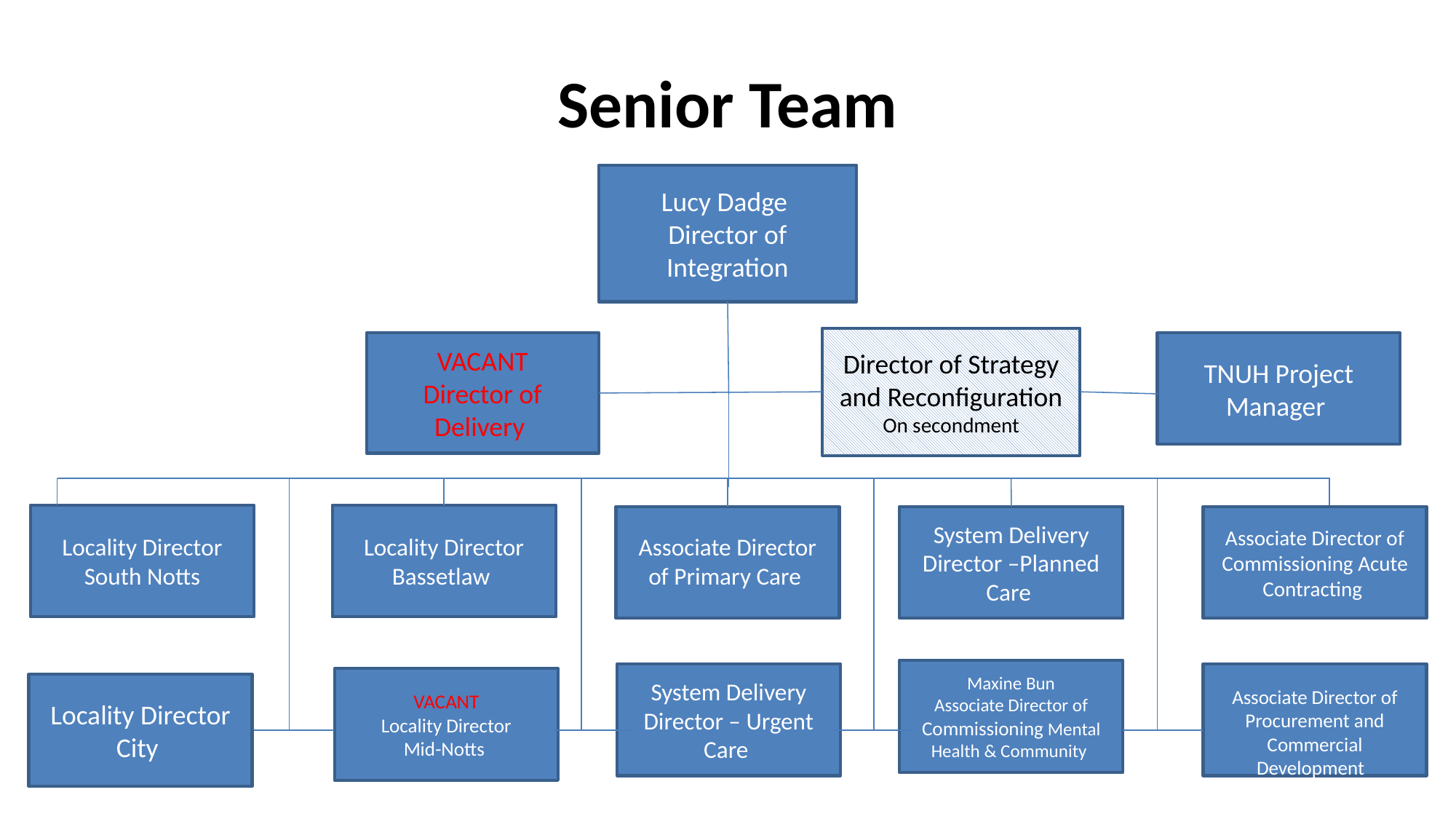

# Senior Team
Lucy Dadge
Director of Integration
Director of Strategy and Reconfiguration
On secondment
VACANT
Director of Delivery
TNUH Project Manager
Locality Director
South Notts
Locality Director
Bassetlaw

Associate Director of Primary Care

System Delivery Director –Planned Care
Associate Director of Commissioning Acute Contracting
Maxine Bun
Associate Director of Commissioning Mental Health & Community
System Delivery Director – Urgent Care
Associate Director of Procurement and Commercial Development
VACANT
Locality Director
Mid-Notts
Locality Director
City